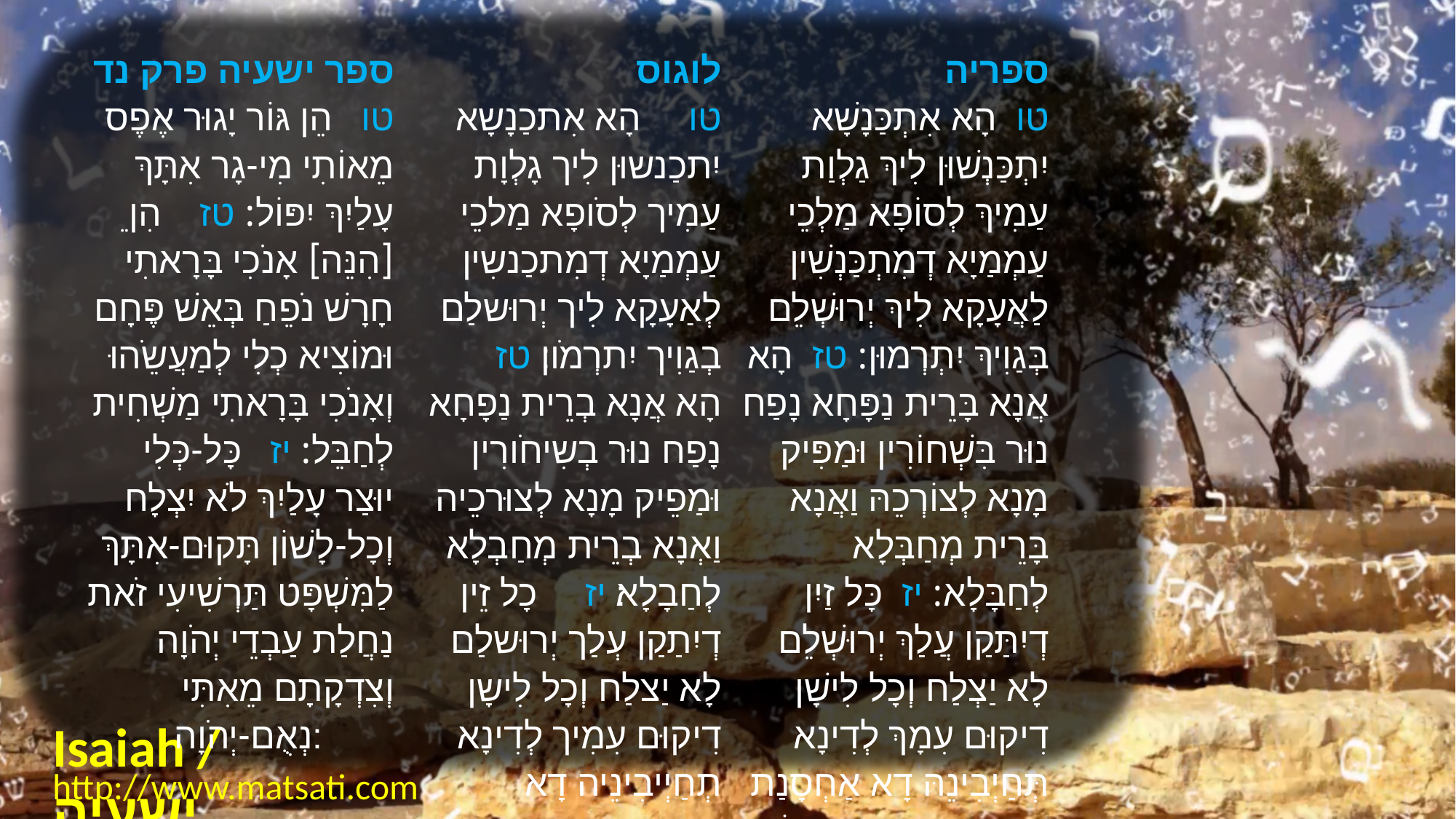

| ﻿ספר ישעיה פרק נד טו   הֵן גּוֹר יָגוּר אֶפֶס מֵאוֹתִי מִי-גָר אִתָּךְ עָלַיִךְ יִפּוֹל: טז    הִןֵ [הִנֵּה] אָנֹכִי בָּרָאתִי חָרָשׁ נֹפֵחַ בְּאֵשׁ פֶּחָם וּמוֹצִיא כְלִי לְמַעֲשֵֹהוּ וְאָנֹכִי בָּרָאתִי מַשְׁחִית לְחַבֵּל: יז   כָּל-כְּלִי יוּצַר עָלַיִךְ לֹא יִצְלָח וְכָל-לָשׁוֹן תָּקוּם-אִתָּךְ לַמִּשְׁפָּט תַּרְשִׁיעִי זֹאת נַחֲלַת עַבְדֵי יְהֹוָה וְצִדְקָתָם מֵאִתִּי נְאֻם-יְהֹוָה: | לוגוס טו     הָא אִתכַנָשָא יִתכַנשוּן לִיך גָלְוָת עַמִיך לְסֹופָא מַלכֵי עַמְמַיָא דְמִתכַנשִין לְאַעָקָא לִיך יְרוּשלַם בְגַוִיך יִתרְמֹון׃ טז     הָא אֲנָא בְרֵית נַפָחָא נָפַח נוּר בְשִיחֹורִין וּמַפֵיק מָנָא לְצוּרכֵיה וַאְנָא בְרֵית מְחַבְלָא לְחַבָלָא׃ יז     כָל זֵין דְיִתַקַן עְלַך יְרוּשלַם לָא יַצלַח וְכָל לִישָן דִיקוּם עִמִיך לְדִינָא תְחַיְיבִינֵיה דָא אַחסָנַת עַבדַיָא דַיוי וְזָכוּתְהֹון מִן קֳדָמַי אְמַר יוי׃ | ספריה טו  הָא אִתְכַּנָשָׁא יִתְכַּנְשׁוּן לִיךְ גַלְוַת עַמִיךְ לְסוֹפָא מַלְכֵי עַמְמַיָא דְמִתְכַּנְשִׁין לַאֲעָקָא לִיךְ יְרוּשְׁלֵם בְּגַוִיךְ יִתְרְמוּן: טז  הָא אֲנָא בָּרֵית נַפָּחָא נָפַח נוּר בִּשְׁחוֹרִין וּמַפִּיק מָנָא לְצוֹרְכֵהּ וַאֲנָא בָּרֵית מְחַבְּלָא לְחַבָּלָא: יז  כָּל זַיִן דְיִתַּקַן עֲלַךְ יְרוּשְׁלֵם לָא יַצְלַח וְכָל לִישָׁן דִיקוּם עִמָךְ לְדִינָא תְּחַיְבִינֵהּ דָא אַחְסָנַת עֲבָדַיָא דַייָ וְזַכְוָתֵיהוֹן מִן קֳדָמַי אֲמַר יְיָ: |
| --- | --- | --- |
Isaiah / ישעיה
http://www.matsati.com